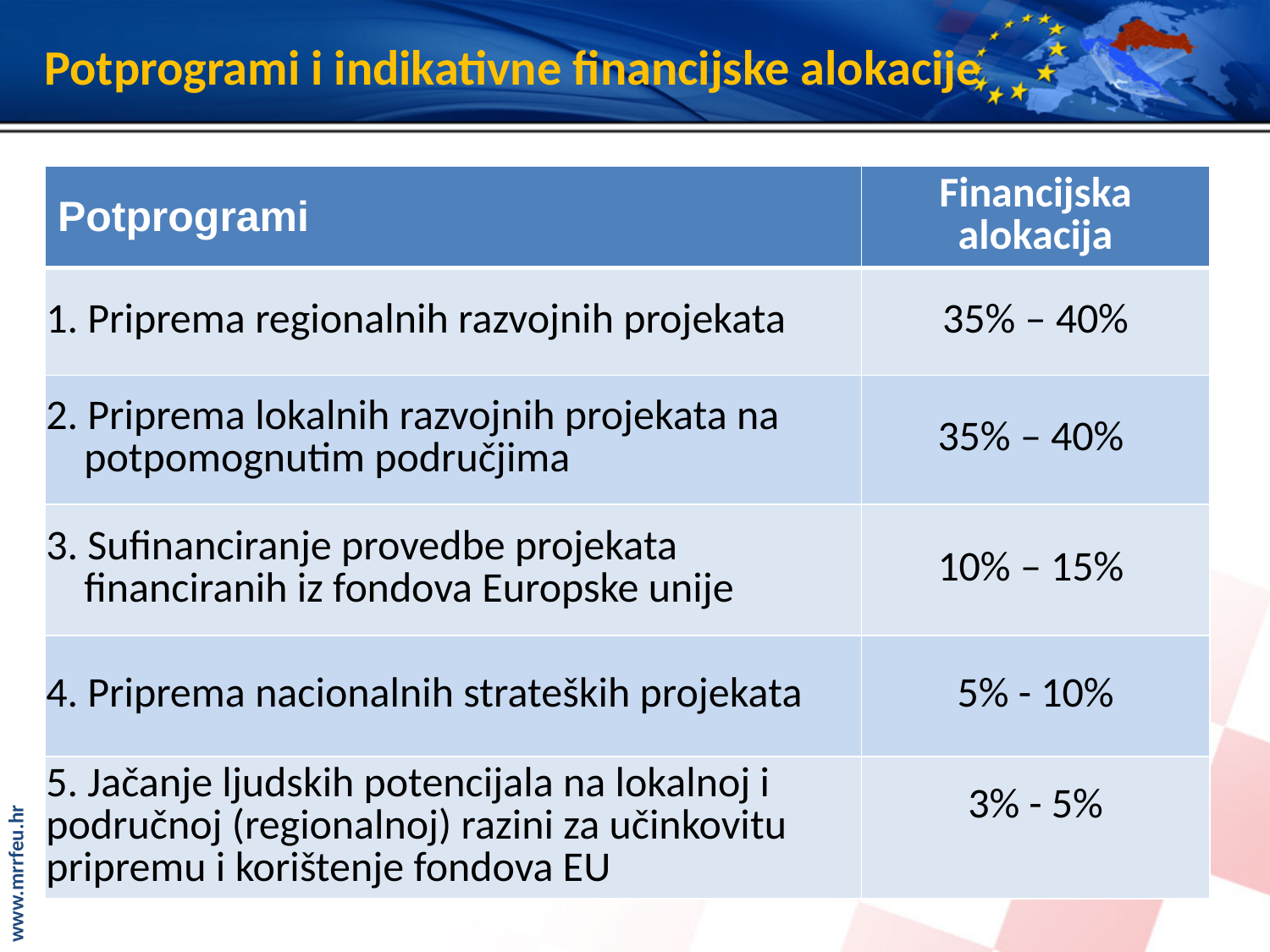

# Potprogrami i indikativne financijske alokacije
| Potprogrami | Financijska alokacija |
| --- | --- |
| 1. Priprema regionalnih razvojnih projekata | 35% – 40% |
| 2. Priprema lokalnih razvojnih projekata na potpomognutim područjima | 35% – 40% |
| 3. Sufinanciranje provedbe projekata financiranih iz fondova Europske unije | 10% – 15% |
| 4. Priprema nacionalnih strateških projekata | 5% - 10% |
| 5. Jačanje ljudskih potencijala na lokalnoj i područnoj (regionalnoj) razini za učinkovitu pripremu i korištenje fondova EU | 3% - 5% |